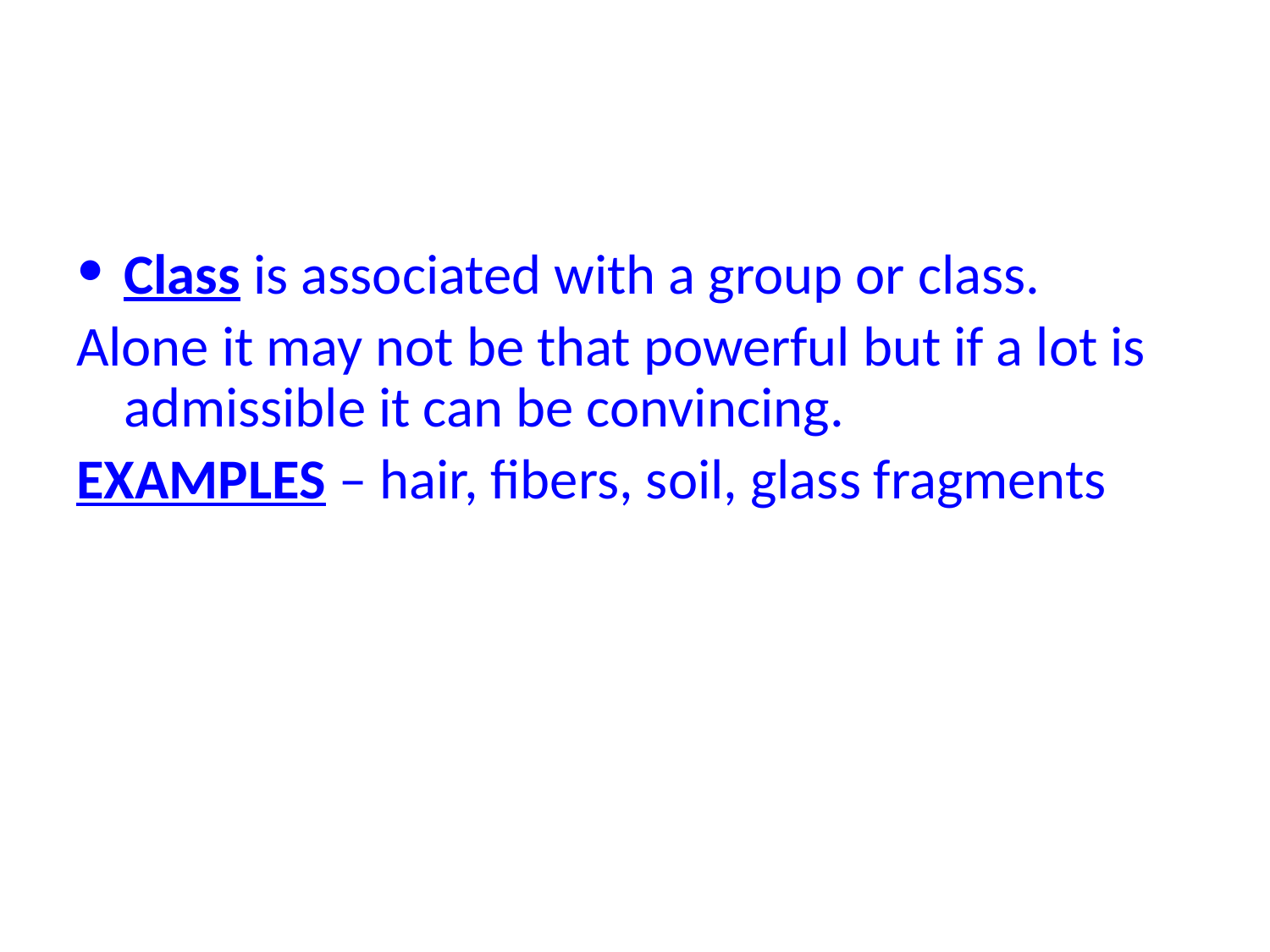

Class is associated with a group or class.
Alone it may not be that powerful but if a lot is admissible it can be convincing.
EXAMPLES – hair, fibers, soil, glass fragments